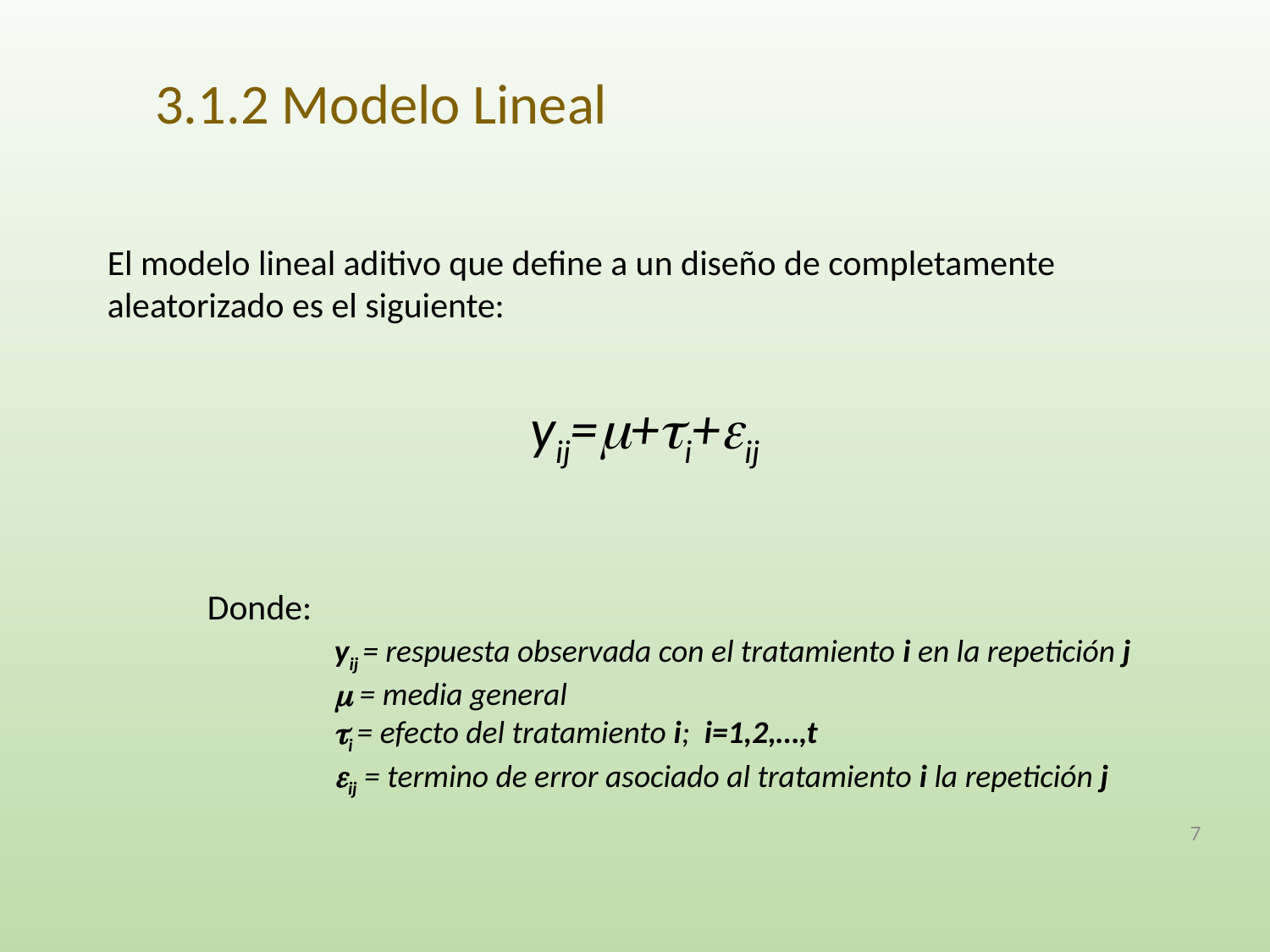

# 3.1.2 Modelo Lineal

El modelo lineal aditivo que define a un diseño de completamente aleatorizado es el siguiente:

yij=μ+τi+εij

Donde:
		yij = respuesta observada con el tratamiento i en la repetición j
	μ = media general
	τi = efecto del tratamiento i;  i=1,2,…,t
	εij = termino de error asociado al tratamiento i la repetición j
7